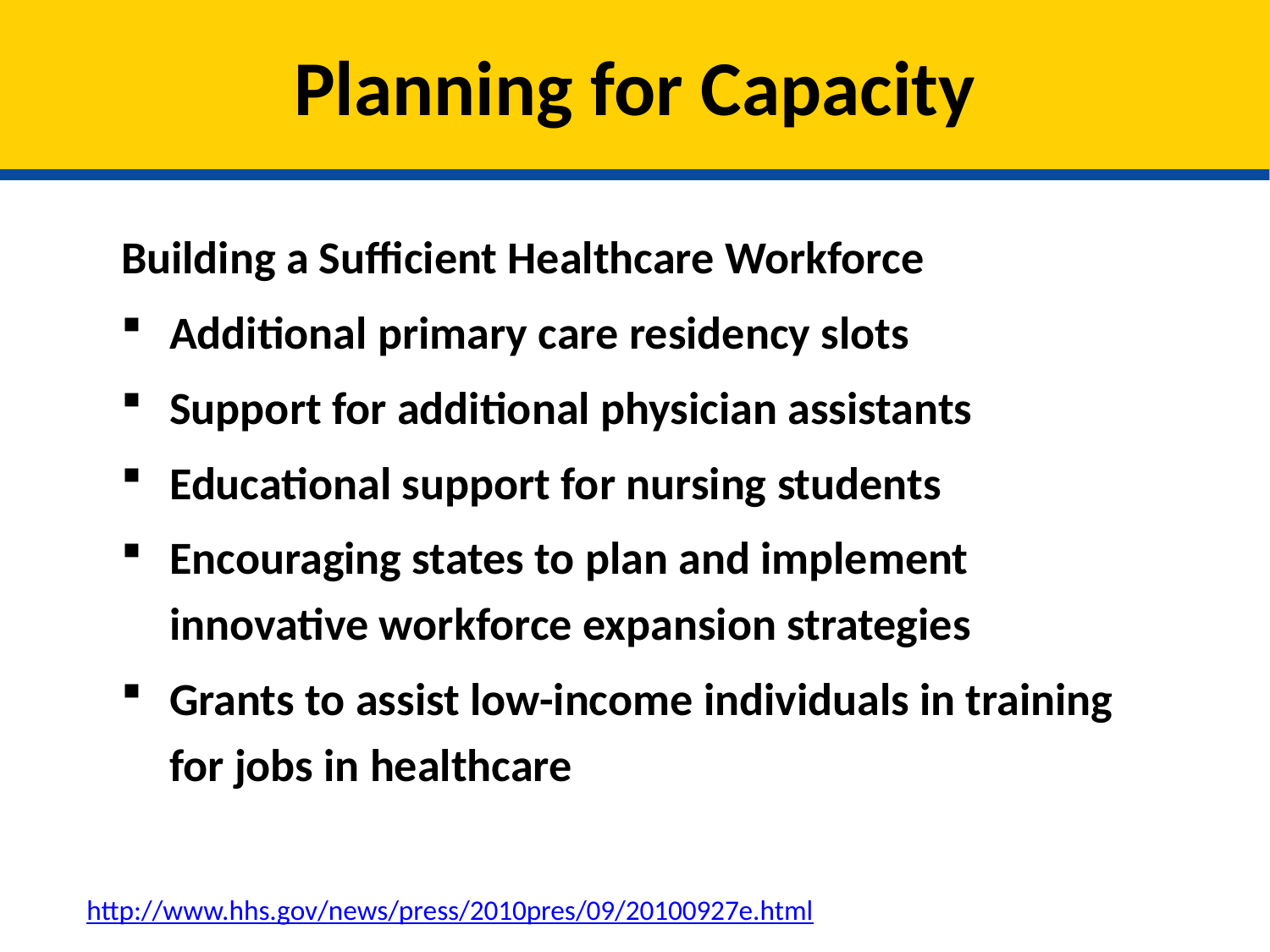

# Planning for Capacity
Building a Sufficient Healthcare Workforce
Additional primary care residency slots
Support for additional physician assistants
Educational support for nursing students
Encouraging states to plan and implement innovative workforce expansion strategies
Grants to assist low-income individuals in training for jobs in healthcare

http://www.hhs.gov/news/press/2010pres/09/20100927e.html